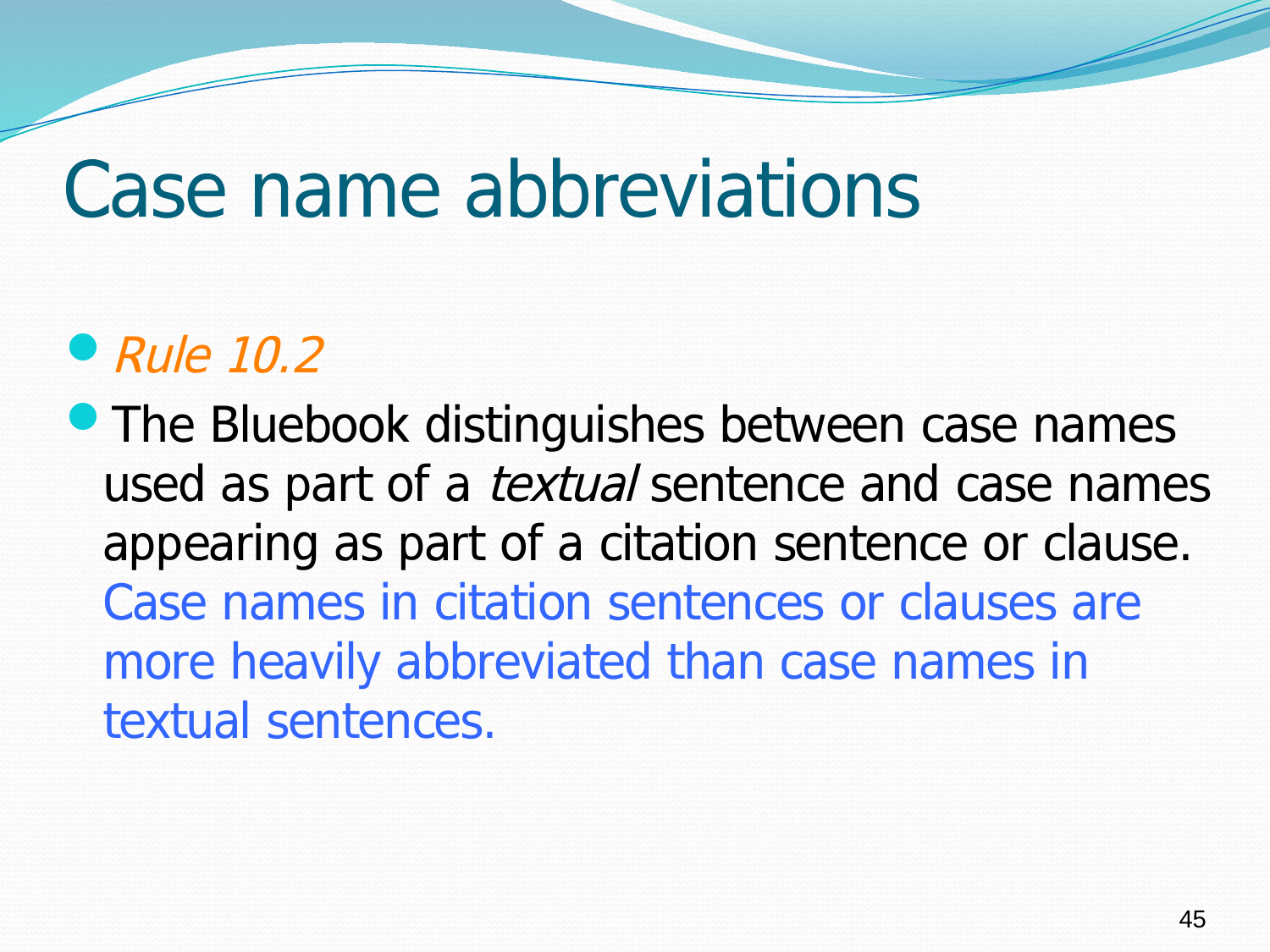

# Case name abbreviations
Rule 10.2
The Bluebook distinguishes between case names used as part of a textual sentence and case names appearing as part of a citation sentence or clause.  Case names in citation sentences or clauses are more heavily abbreviated than case names in textual sentences.

45